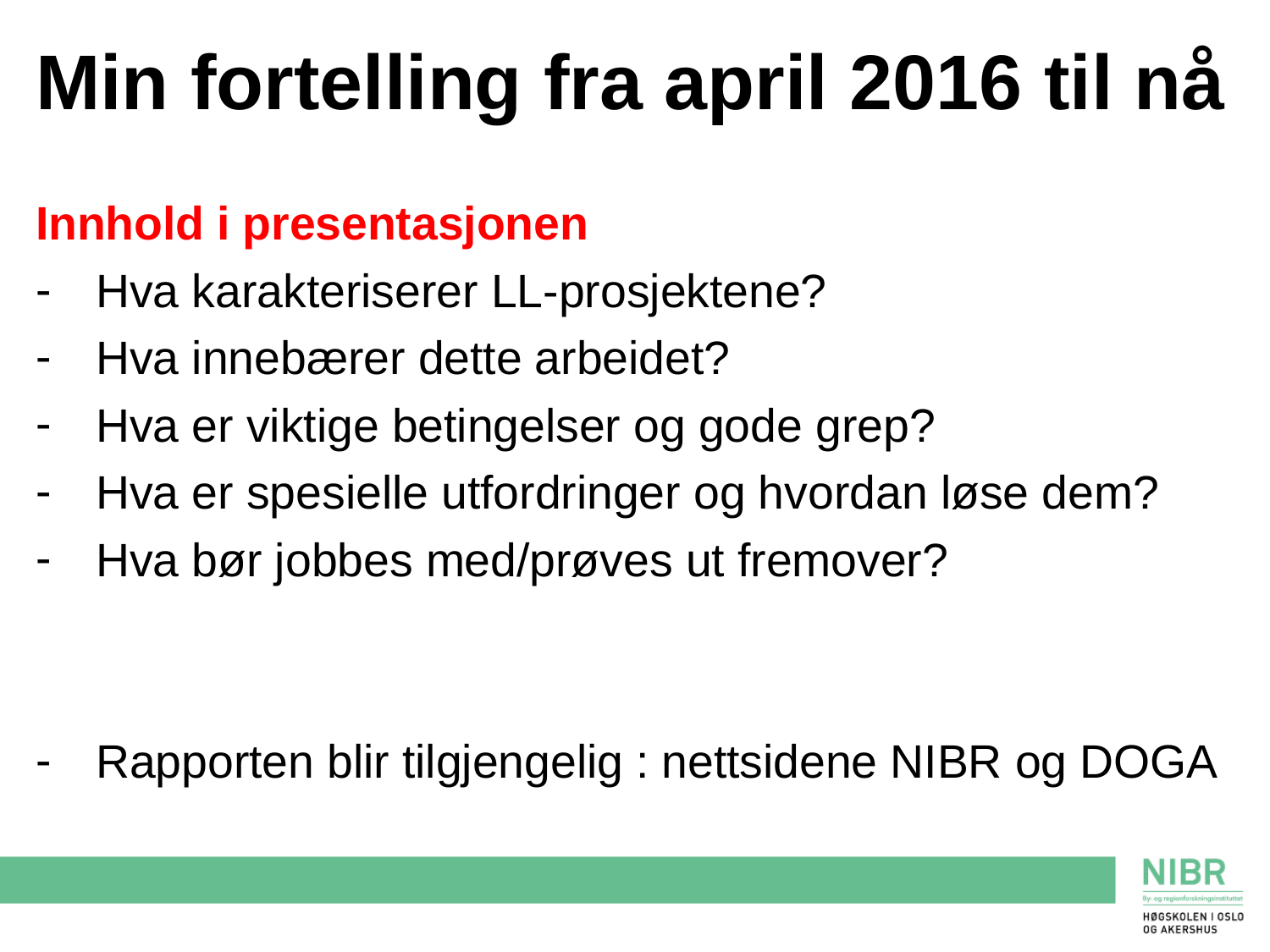

# Min fortelling fra april 2016 til nå
Innhold i presentasjonen
Hva karakteriserer LL-prosjektene?
Hva innebærer dette arbeidet?
Hva er viktige betingelser og gode grep?
Hva er spesielle utfordringer og hvordan løse dem?
Hva bør jobbes med/prøves ut fremover?

Rapporten blir tilgjengelig : nettsidene NIBR og DOGA